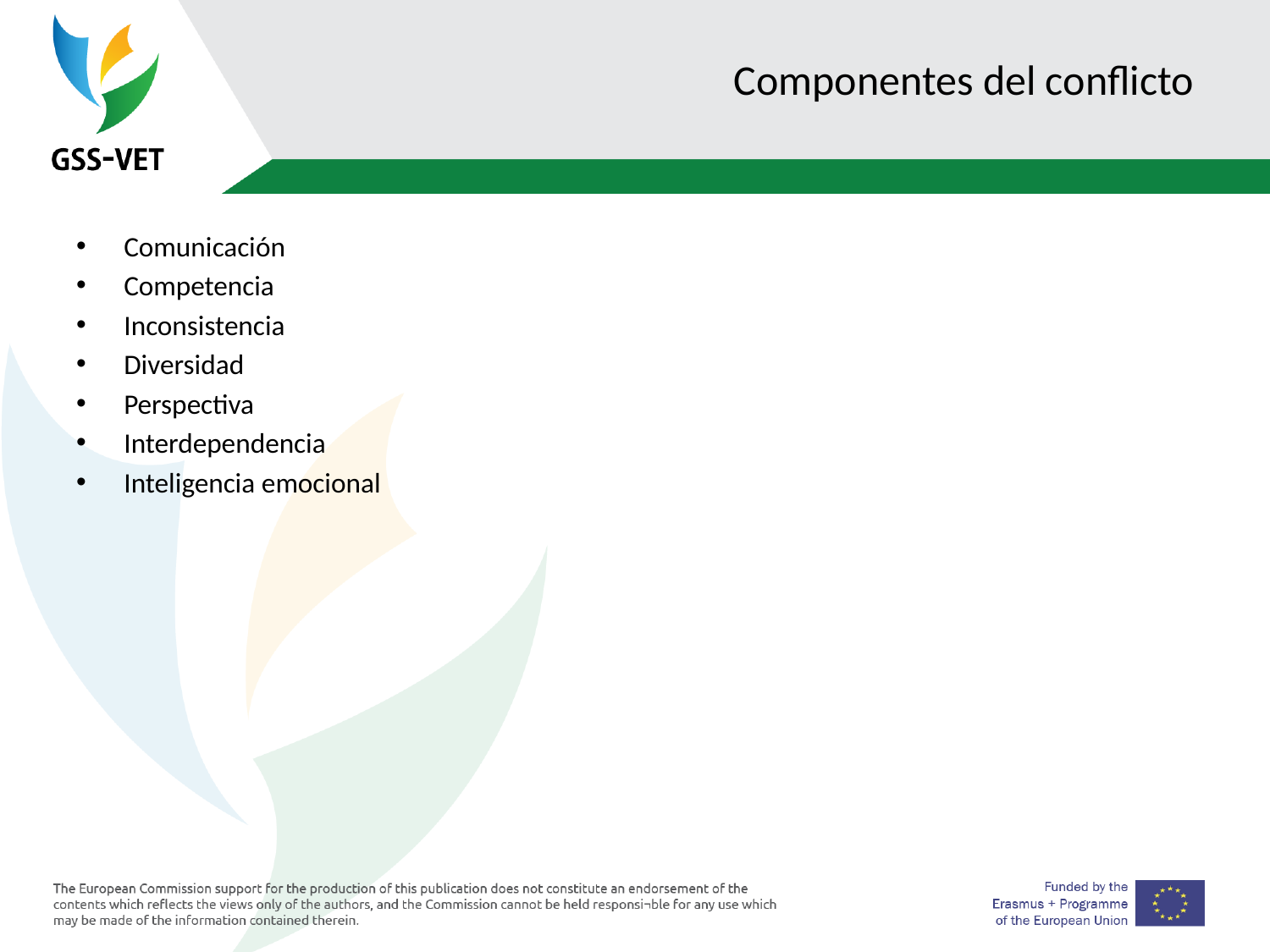

# Componentes del conflicto
Comunicación
Competencia
Inconsistencia
Diversidad
Perspectiva
Interdependencia
Inteligencia emocional